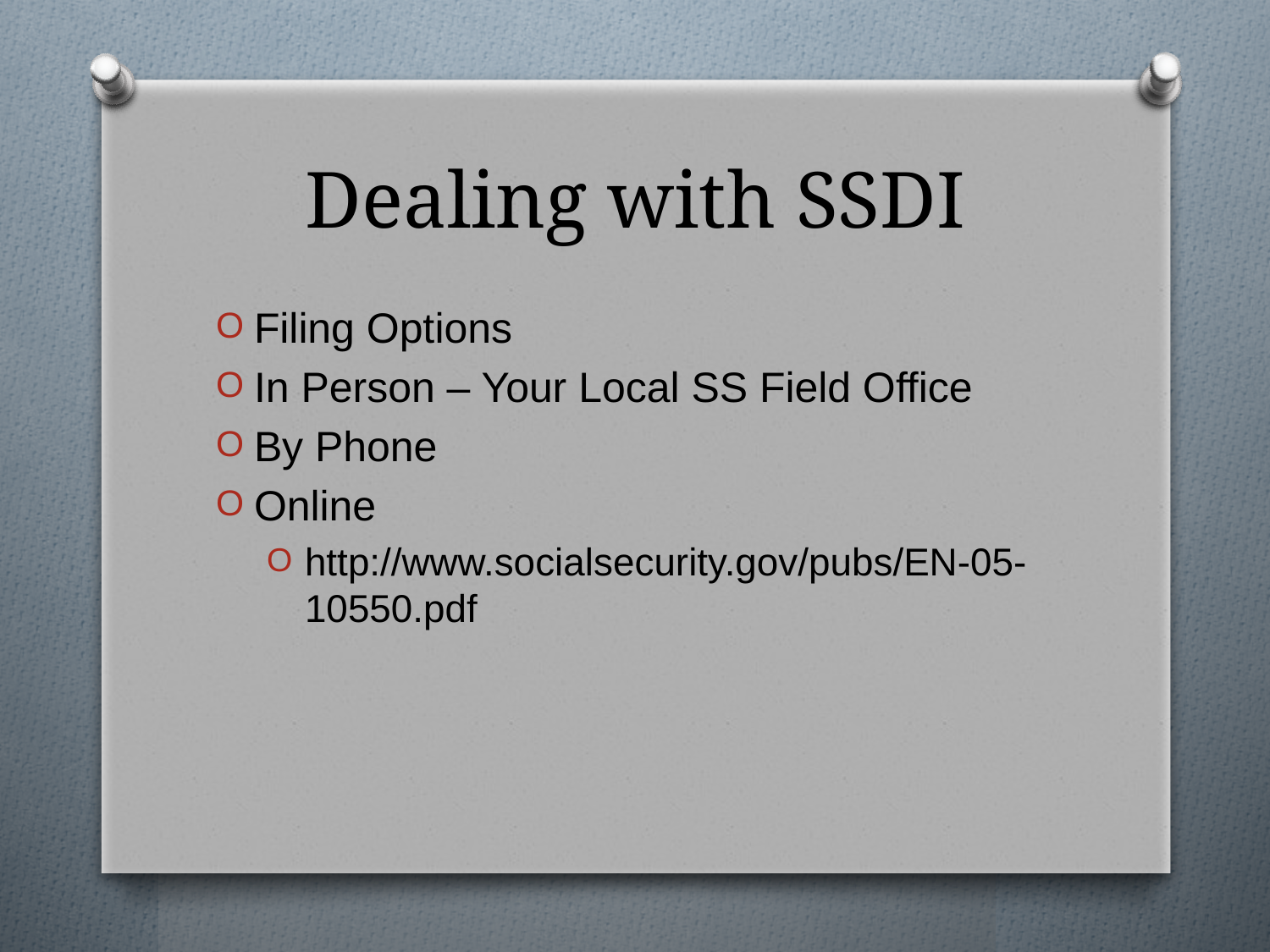

# Dealing with SSDI
Filing Options
In Person – Your Local SS Field Office
By Phone
Online
http://www.socialsecurity.gov/pubs/EN-05-10550.pdf